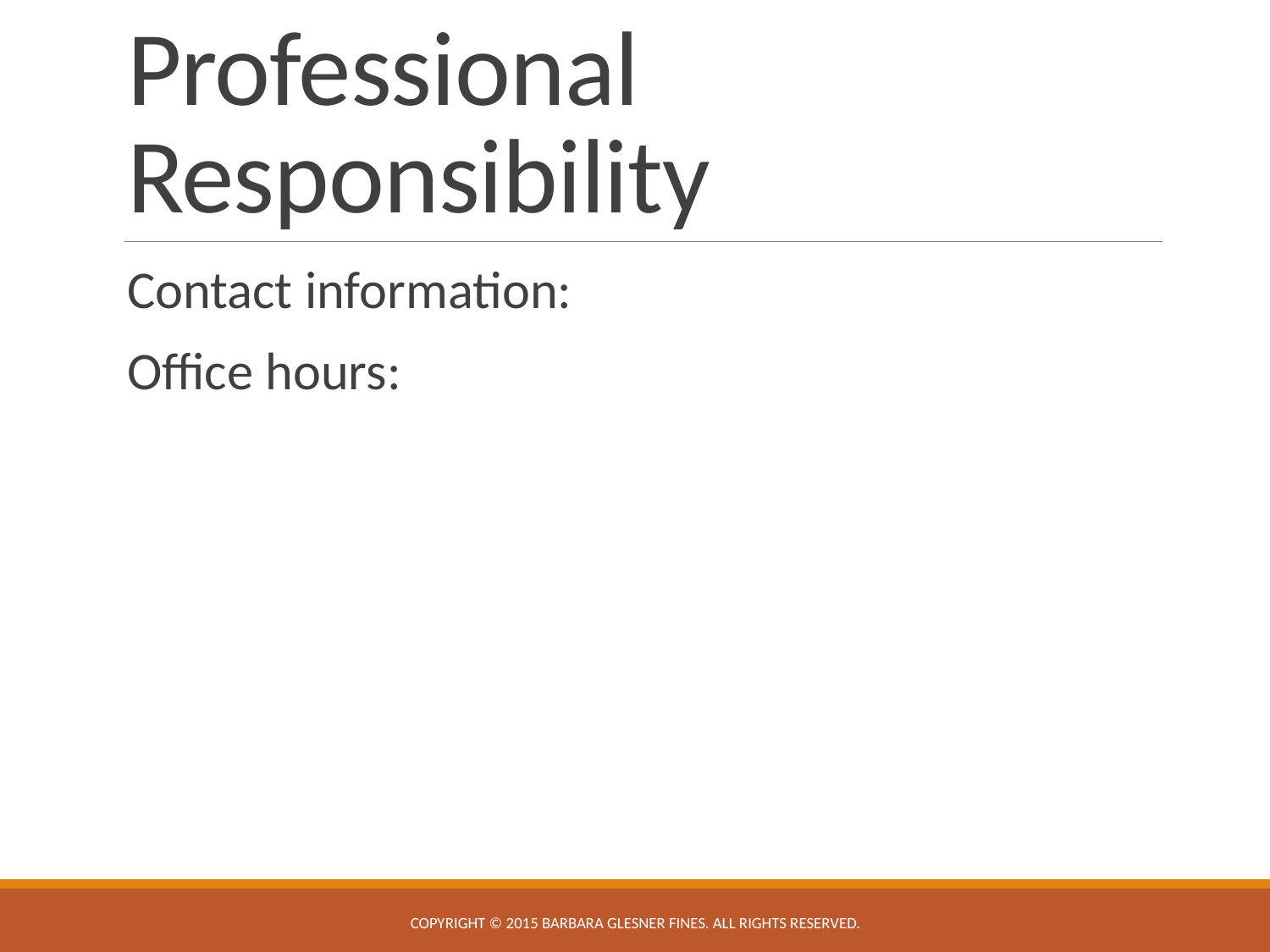

# Professional Responsibility
Contact information:
Office hours:

Copyright © 2015 Barbara Glesner Fines. All rights reserved.